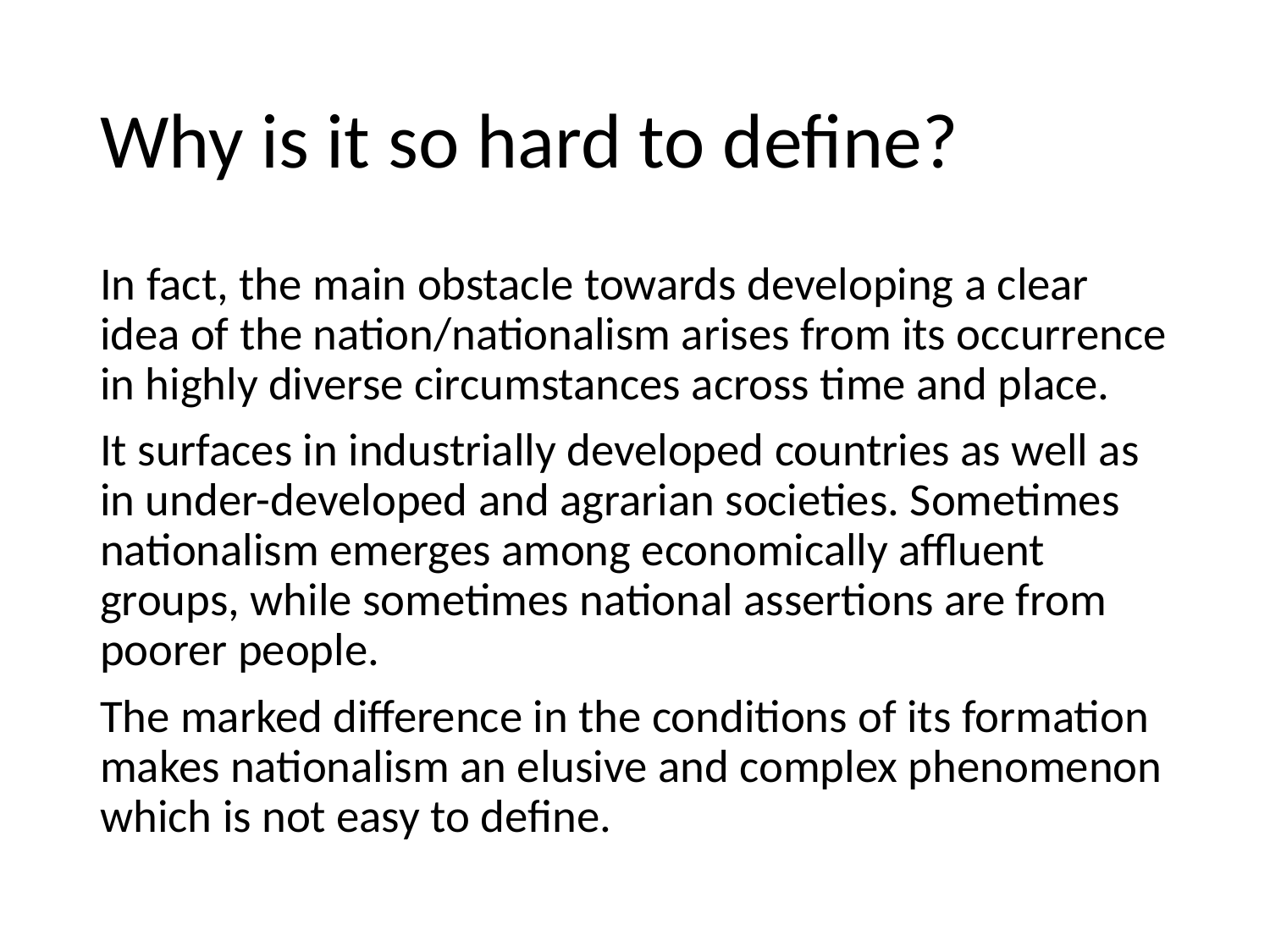

# Why is it so hard to define?
In fact, the main obstacle towards developing a clear idea of the nation/nationalism arises from its occurrence in highly diverse circumstances across time and place.
It surfaces in industrially developed countries as well as in under-developed and agrarian societies. Sometimes nationalism emerges among economically affluent groups, while sometimes national assertions are from poorer people.
The marked difference in the conditions of its formation makes nationalism an elusive and complex phenomenon which is not easy to define.